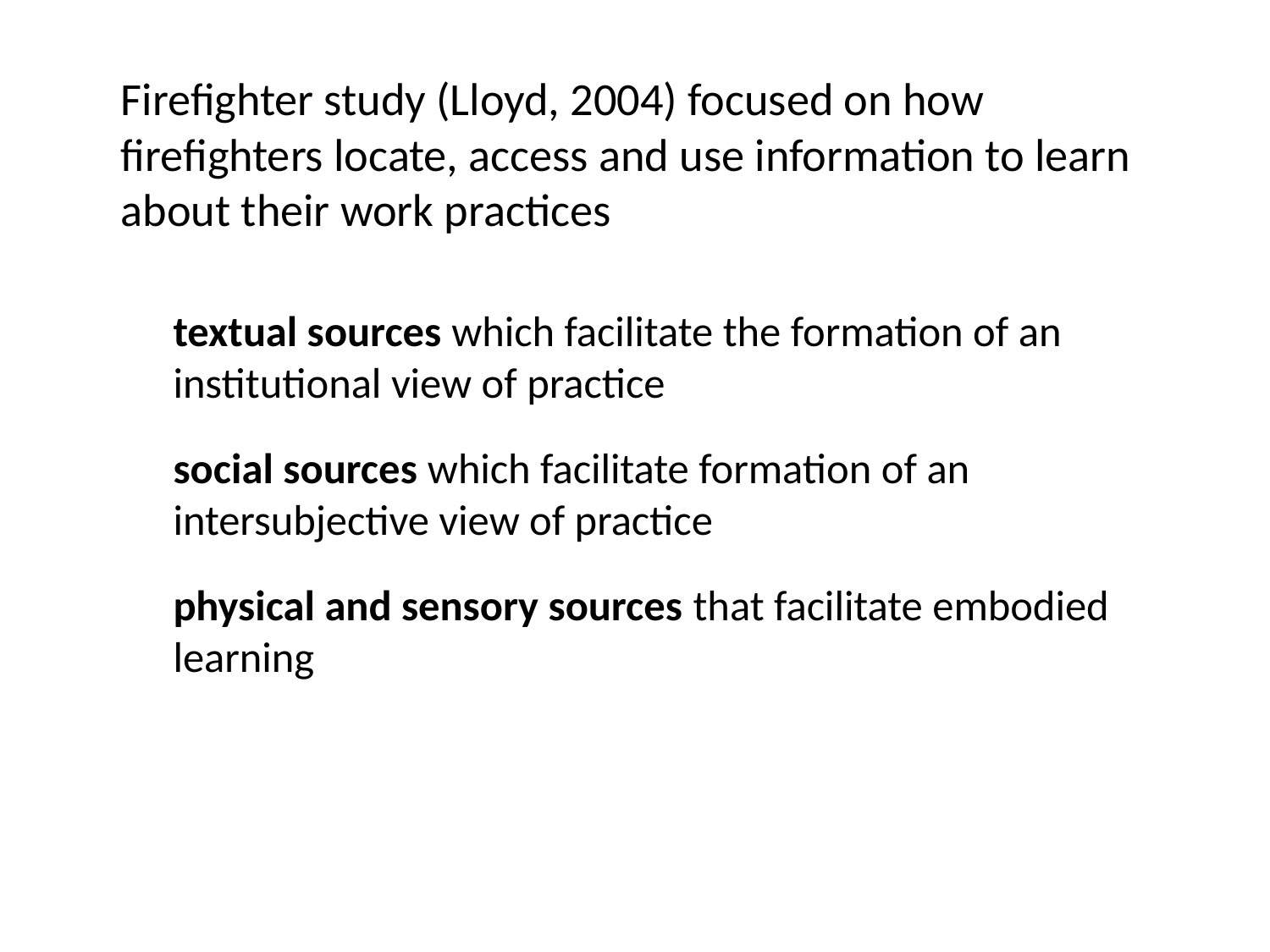

Firefighter study (Lloyd, 2004) focused on how firefighters locate, access and use information to learn about their work practices

textual sources which facilitate the formation of an institutional view of practice

social sources which facilitate formation of an intersubjective view of practice

physical and sensory sources that facilitate embodied learning